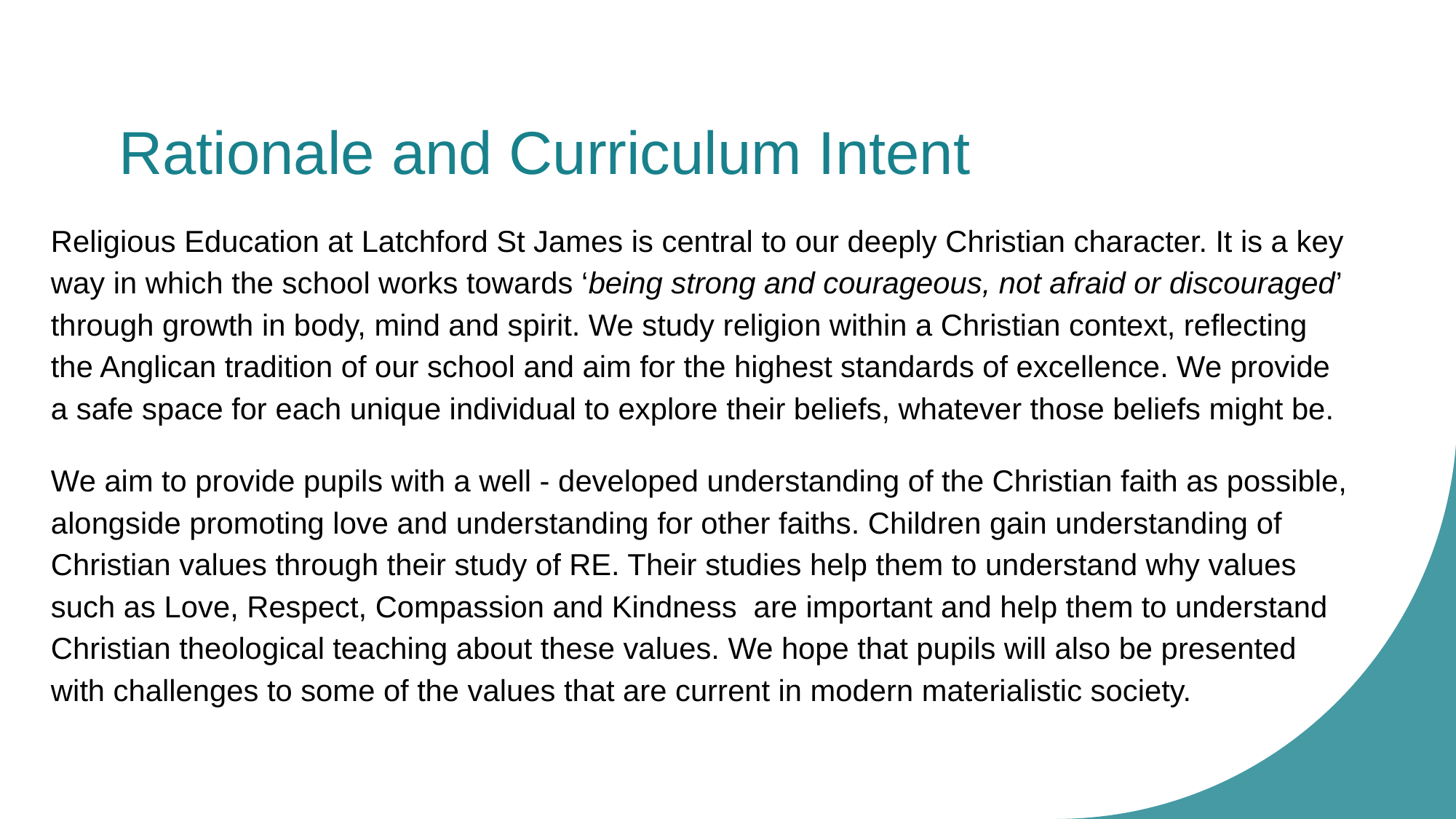

# Rationale and Curriculum Intent
Religious Education at Latchford St James is central to our deeply Christian character. It is a key way in which the school works towards ‘being strong and courageous, not afraid or discouraged’ through growth in body, mind and spirit. We study religion within a Christian context, reflecting the Anglican tradition of our school and aim for the highest standards of excellence. We provide a safe space for each unique individual to explore their beliefs, whatever those beliefs might be.
We aim to provide pupils with a well - developed understanding of the Christian faith as possible, alongside promoting love and understanding for other faiths. Children gain understanding of Christian values through their study of RE. Their studies help them to understand why values such as Love, Respect, Compassion and Kindness  are important and help them to understand Christian theological teaching about these values. We hope that pupils will also be presented with challenges to some of the values that are current in modern materialistic society.